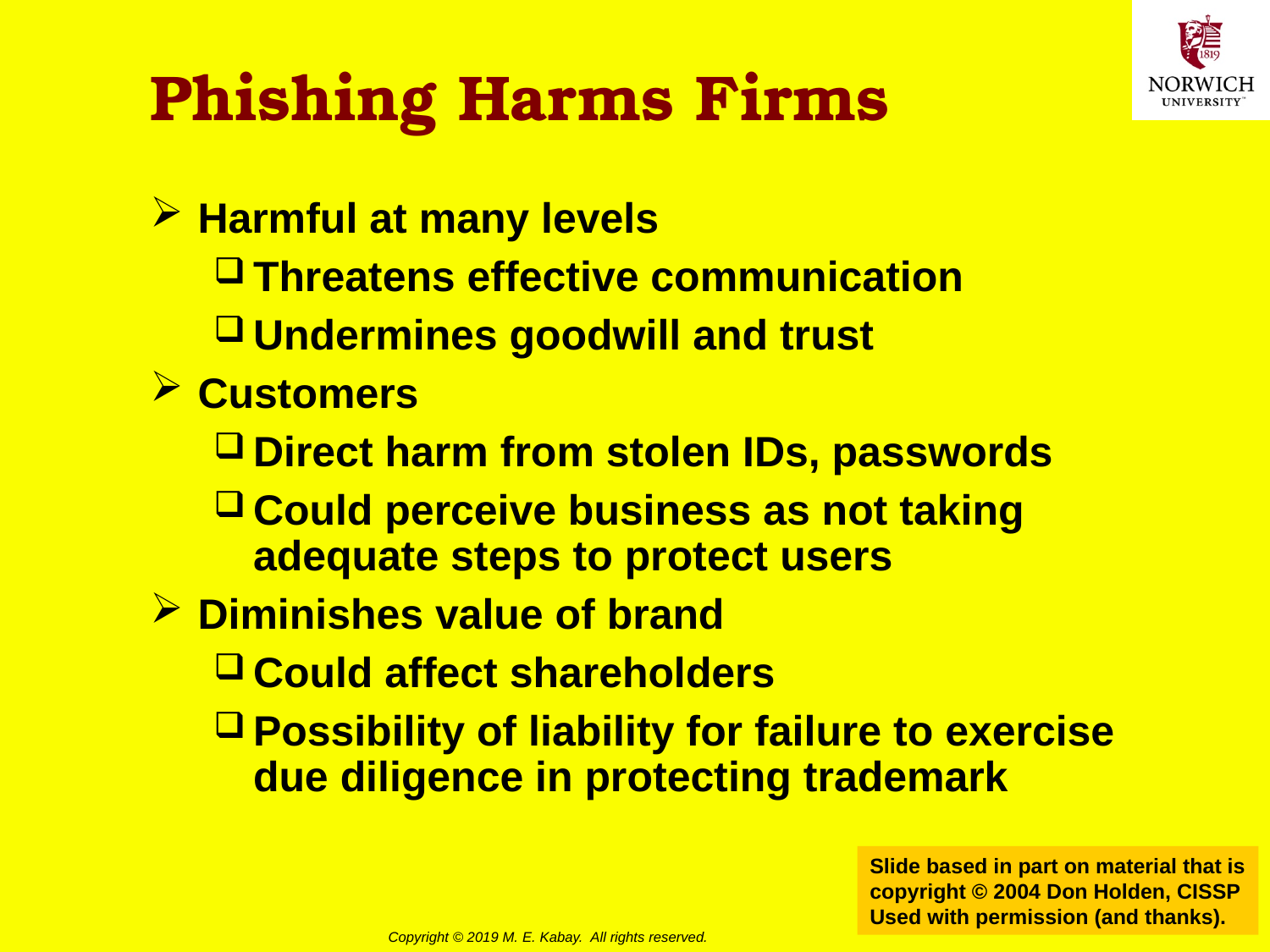

# Phishing Harms Firms
Harmful at many levels
Threatens effective communication
Undermines goodwill and trust
Customers
Direct harm from stolen IDs, passwords
Could perceive business as not taking adequate steps to protect users
Diminishes value of brand
Could affect shareholders
Possibility of liability for failure to exercise due diligence in protecting trademark
Slide based in part on material that is
copyright © 2004 Don Holden, CISSP
Used with permission (and thanks).